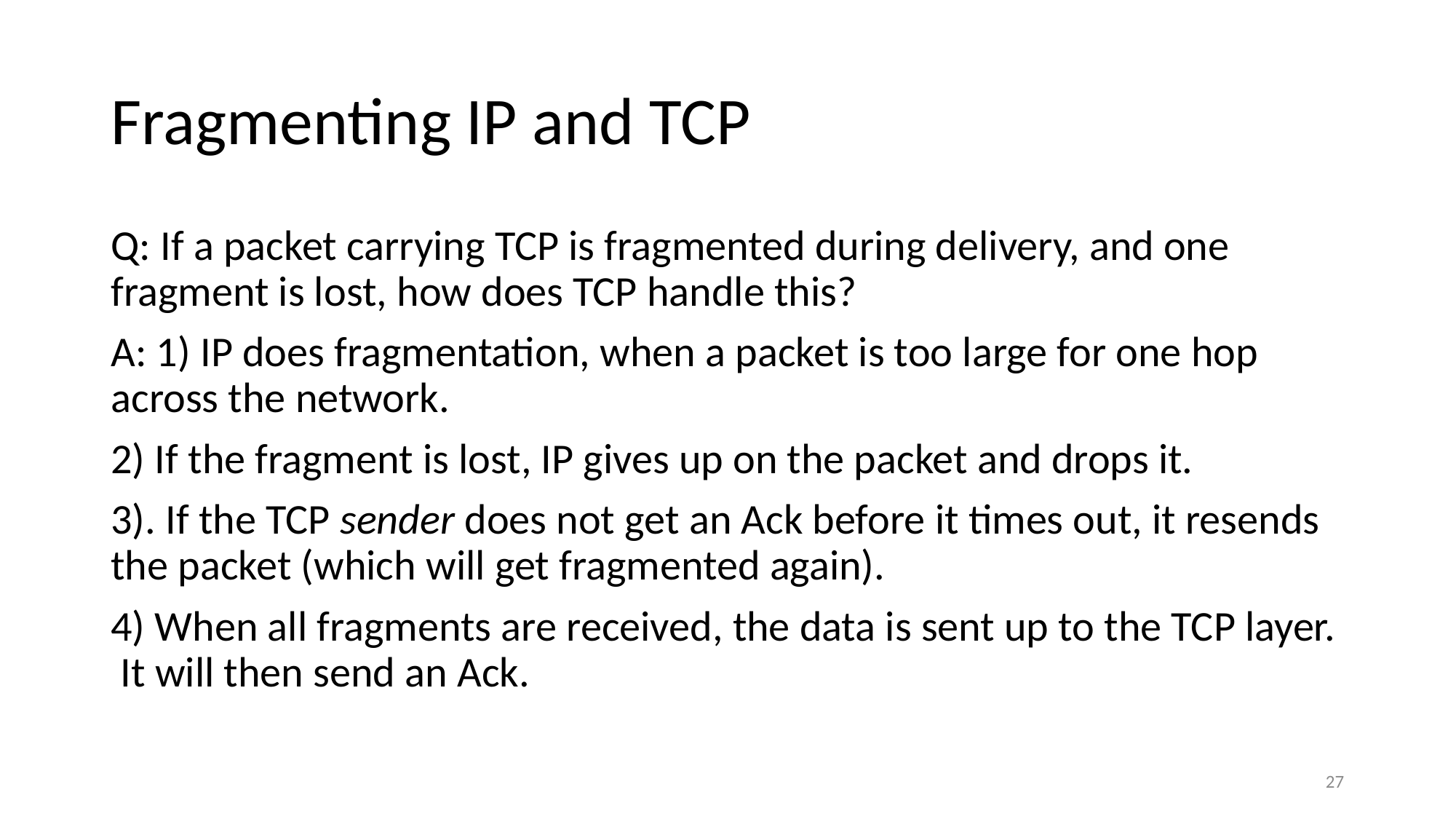

# Fragmenting IP and TCP
Q: If a packet carrying TCP is fragmented during delivery, and one fragment is lost, how does TCP handle this?
A: 1) IP does fragmentation, when a packet is too large for one hop across the network.
2) If the fragment is lost, IP gives up on the packet and drops it.
3). If the TCP sender does not get an Ack before it times out, it resends the packet (which will get fragmented again).
4) When all fragments are received, the data is sent up to the TCP layer.  It will then send an Ack.
27